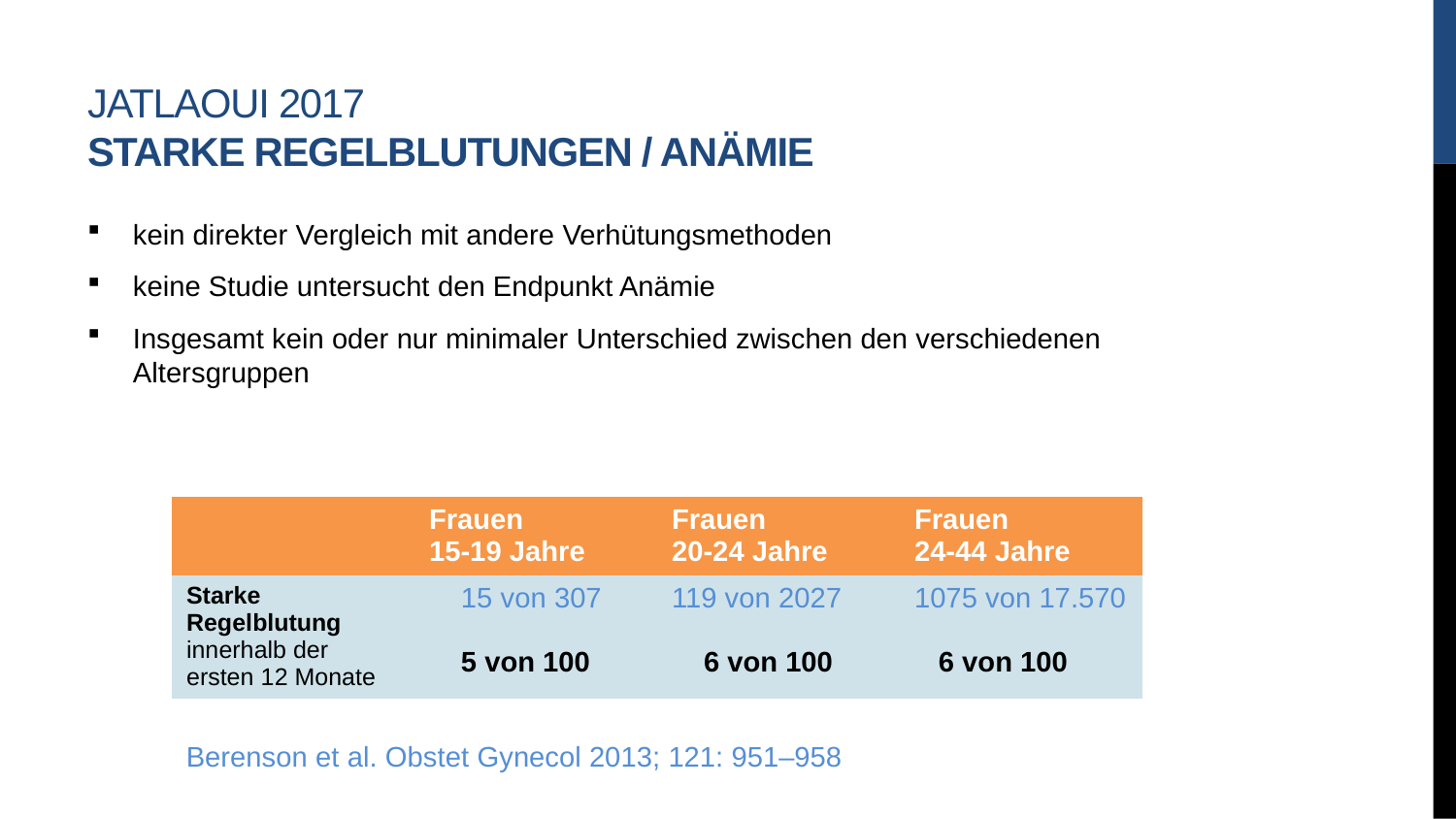

# Jatlaoui 2017 Starke Regelblutungen / Anämie
kein direkter Vergleich mit andere Verhütungsmethoden
keine Studie untersucht den Endpunkt Anämie
Insgesamt kein oder nur minimaler Unterschied zwischen den verschiedenen Altersgruppen
|  | Frauen 15-19 Jahre | Frauen 20-24 Jahre | Frauen 24-44 Jahre |
| --- | --- | --- | --- |
| Starke Regelblutung innerhalb der ersten 12 Monate | 15 von 307 5 von 100 | 119 von 2027 6 von 100 | 1075 von 17.570 6 von 100 |
Berenson et al. Obstet Gynecol 2013; 121: 951–958